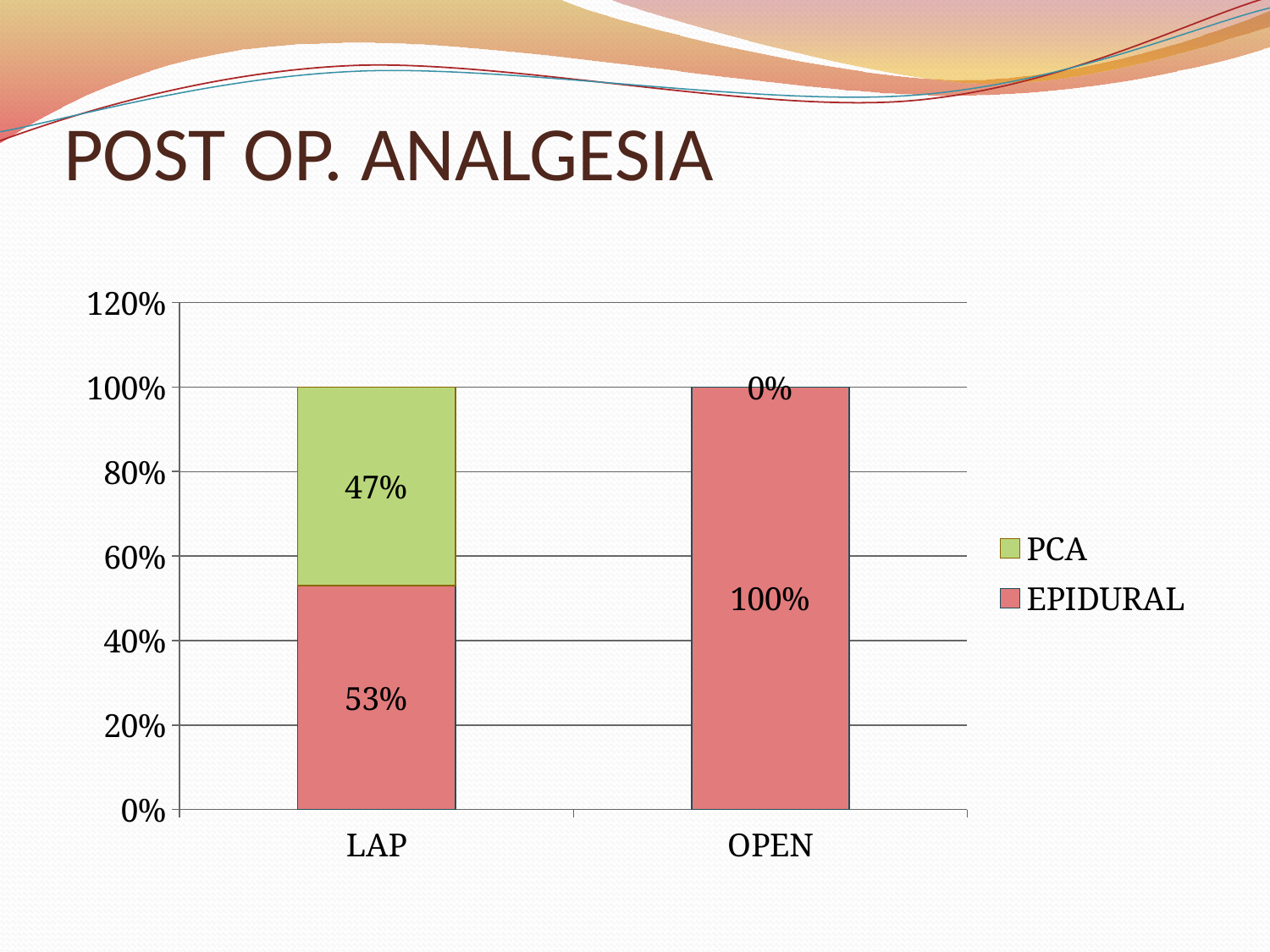

# POST OP. ANALGESIA

### Chart

| Category | EPIDURAL | PCA |
|---|---|---|
| LAP | 0.53 | 0.4700000000000001 |
| OPEN | 1.0 | 0.0 |